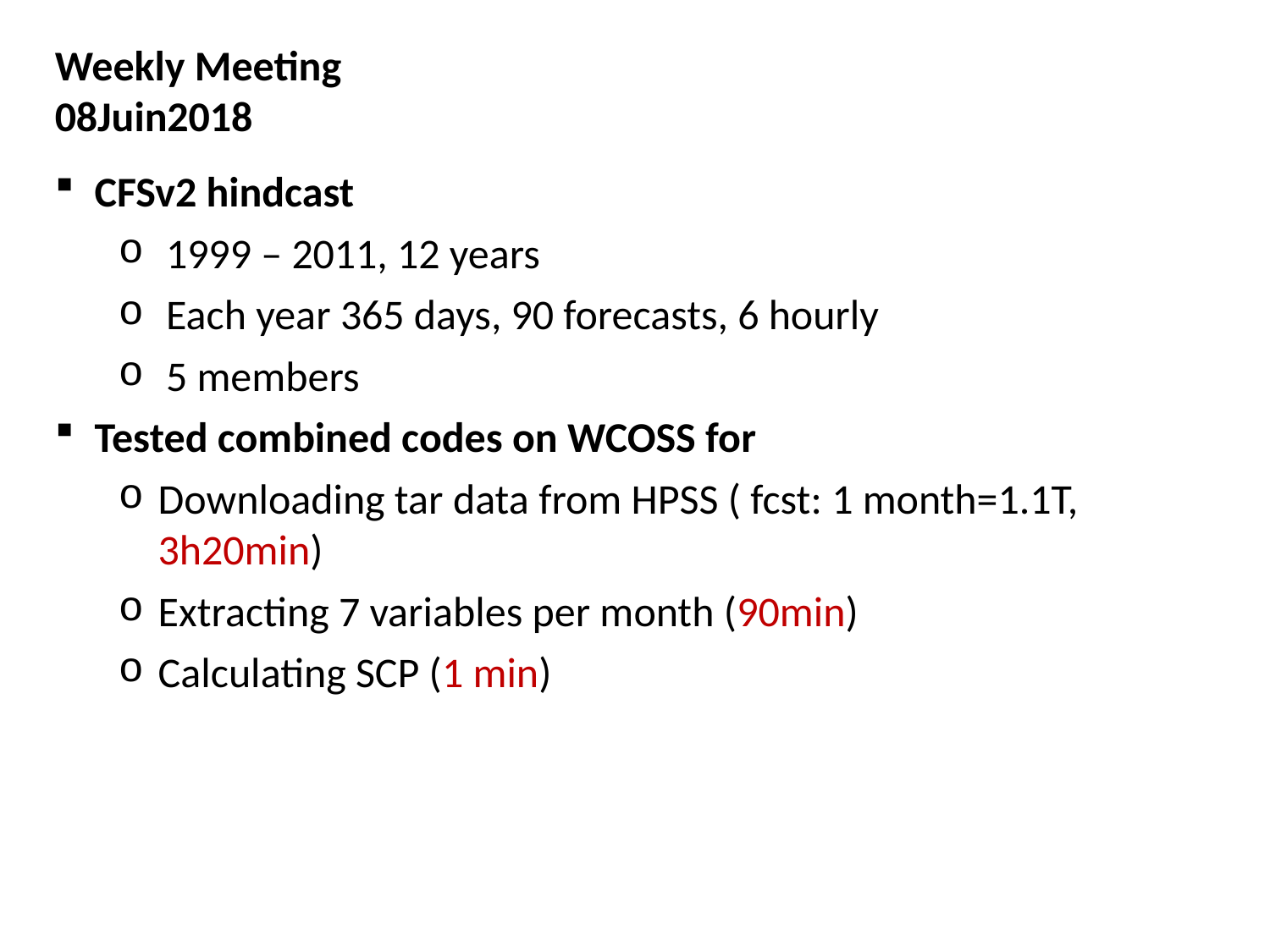

Weekly Meeting
08Juin2018

CFSv2 hindcast
1999 – 2011, 12 years
Each year 365 days, 90 forecasts, 6 hourly
5 members
Tested combined codes on WCOSS for
Downloading tar data from HPSS ( fcst: 1 month=1.1T, 3h20min)
Extracting 7 variables per month (90min)
Calculating SCP (1 min)